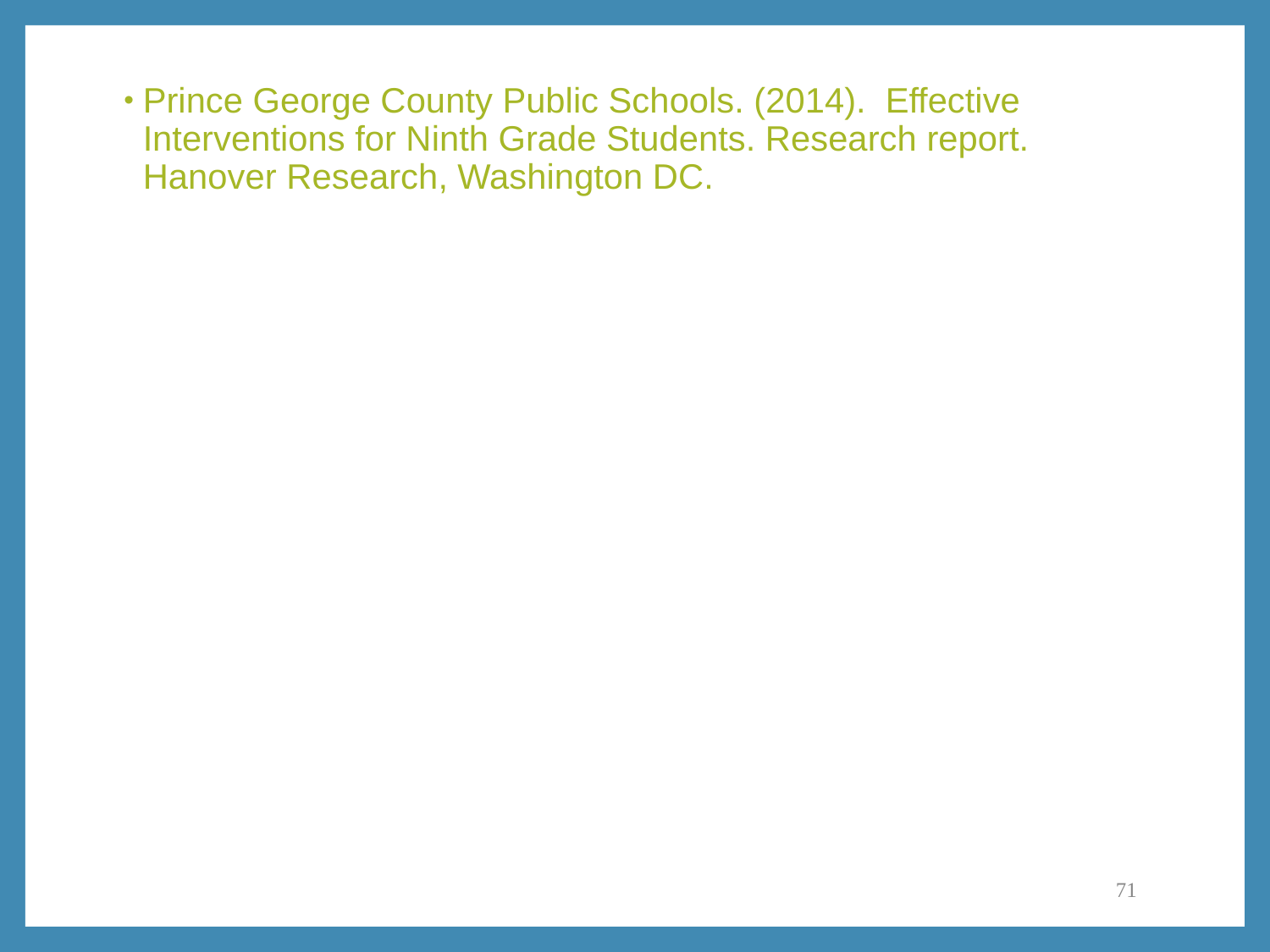

Prince George County Public Schools. (2014).  Effective Interventions for Ninth Grade Students. Research report. Hanover Research, Washington DC.
71